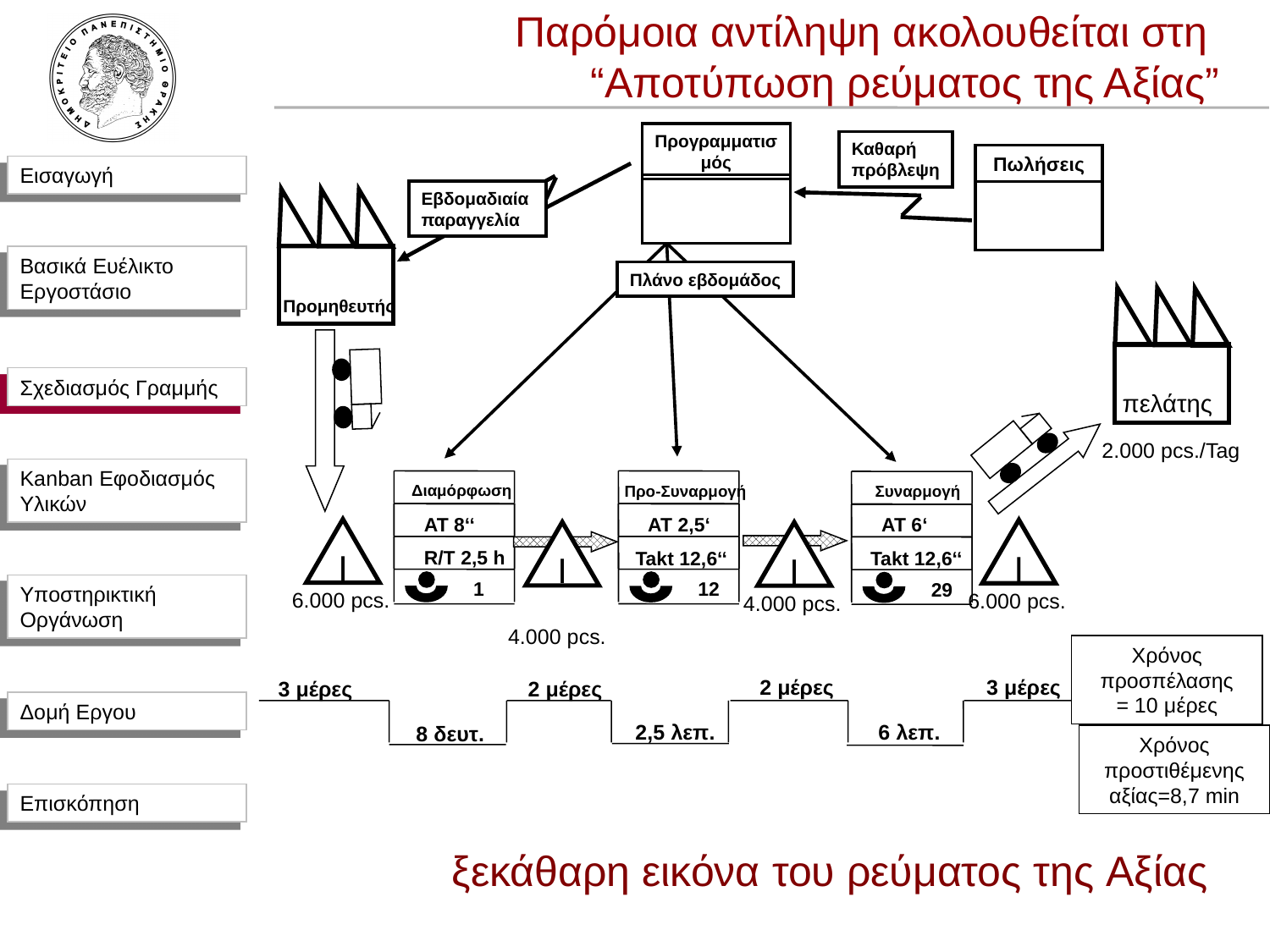

Παρόμοια αντίληψη ακολουθείται στη
“Αποτύπωση ρεύματος της Αξίας”
Προγραμματισμός
Καθαρή
πρόβλεψη
Πωλήσεις

Εβδομαδιαία
παραγγελία

Πλάνο εβδομάδος

Προμηθευτής

Σχεδιασμός Γραμμής
πελάτης

2.000 pcs./Tag

Διαμόρφωση
AT 8‘‘
R/T 2,5 h
1

Προ-Συναρμογή
Συναρμογή
AT 2,5‘
AT 6‘
Ι
6.000 pcs.
Ι
6.000 pcs.
Ι
Ι
4.000 pcs.

Takt 12,6‘‘
Takt 12,6‘‘
12

29

4.000 pcs.
Χρόνος προσπέλασης
= 10 μέρες
3 μέρες
2 μέρες
3 μέρες
2 μέρες

2,5 λεπ.
6 λεπ.
8 δευτ.
Χρόνος προστιθέμενης αξίας=8,7 min

ξεκάθαρη εικόνα του ρεύματος της Αξίας